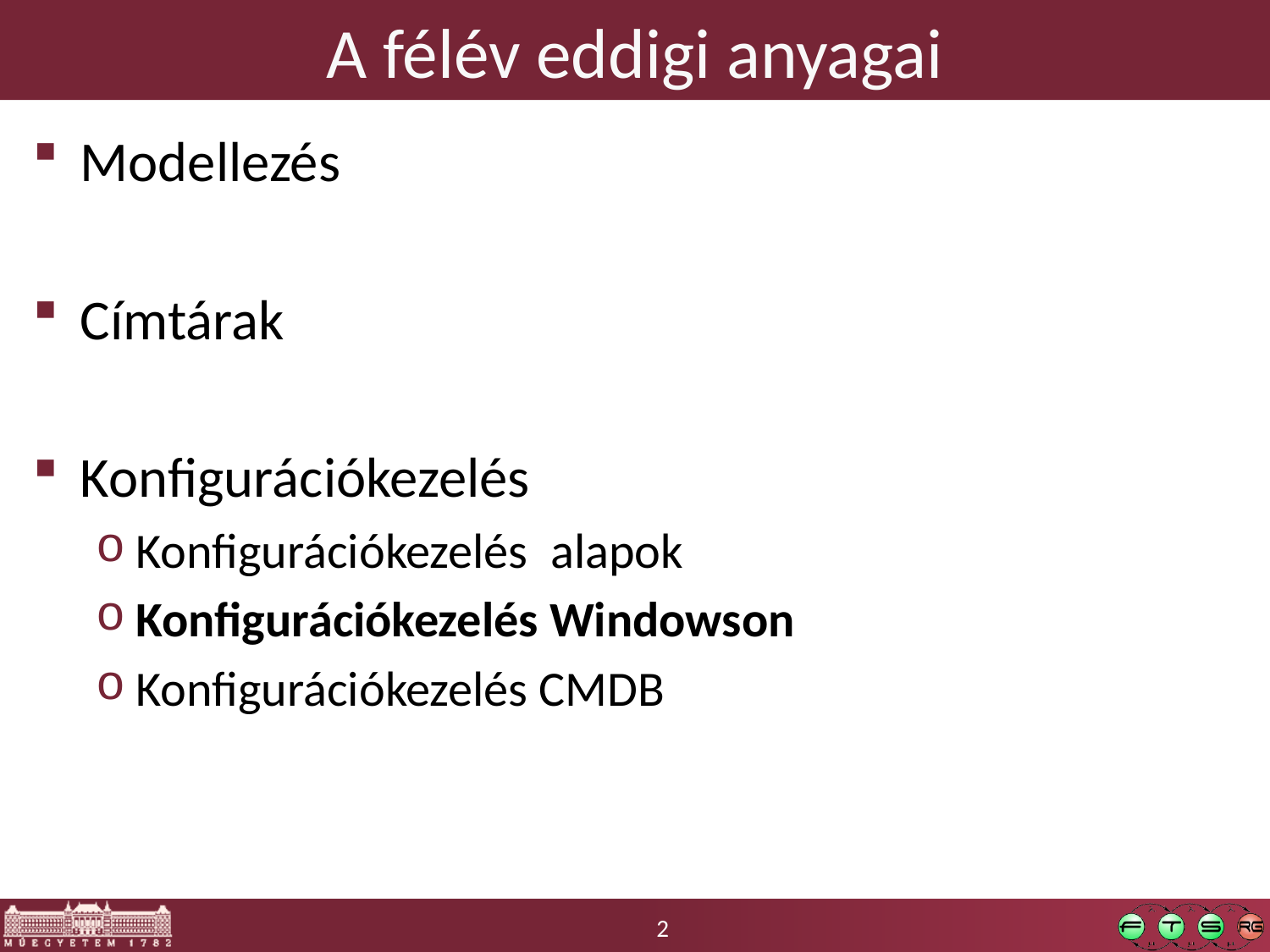

# A félév eddigi anyagai
Modellezés

Címtárak

Konfigurációkezelés
Konfigurációkezelés  alapok
Konfigurációkezelés Windowson
Konfigurációkezelés CMDB